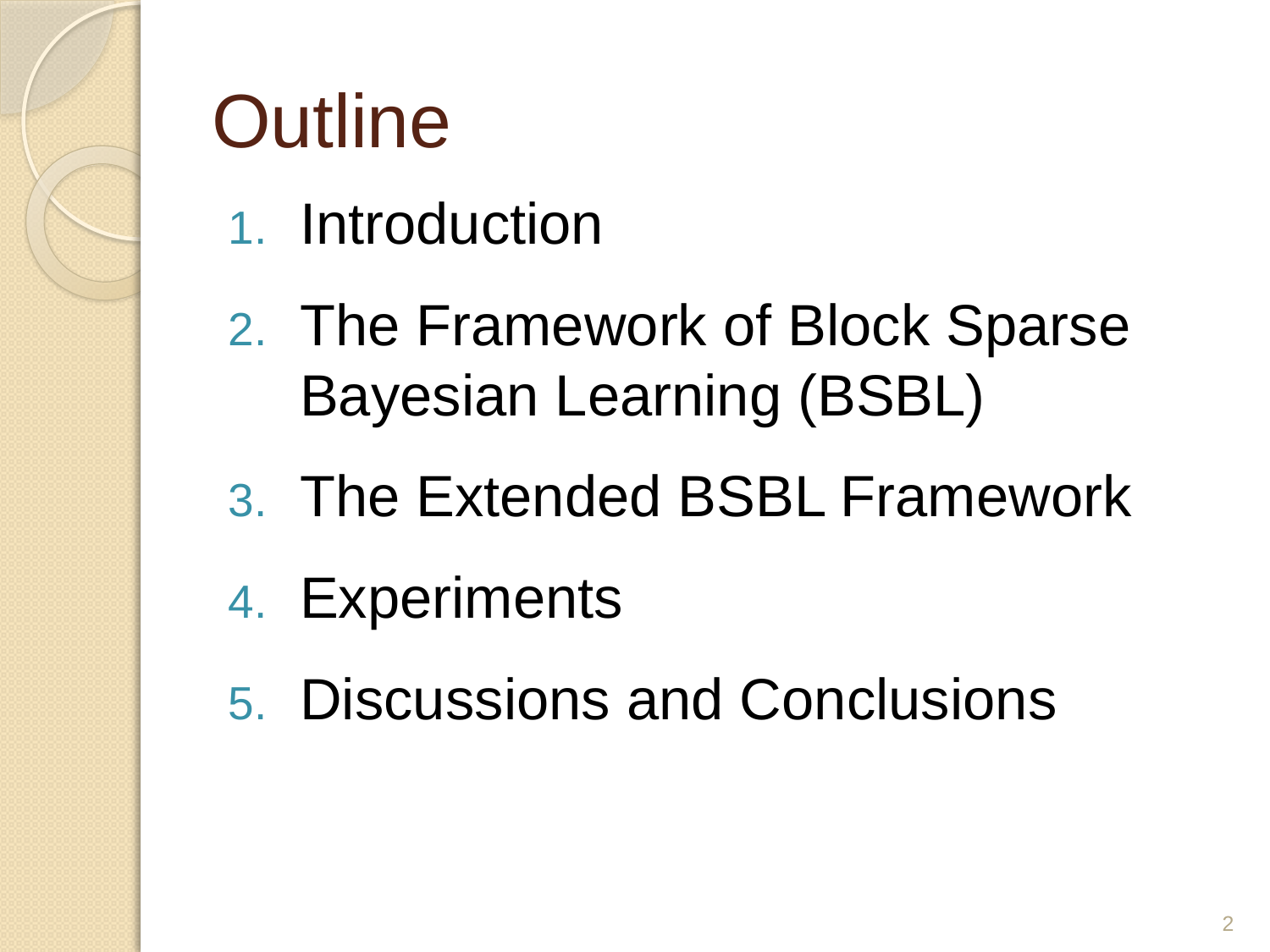

# Outline
Introduction
The Framework of Block Sparse Bayesian Learning (BSBL)
The Extended BSBL Framework
Experiments
Discussions and Conclusions

2